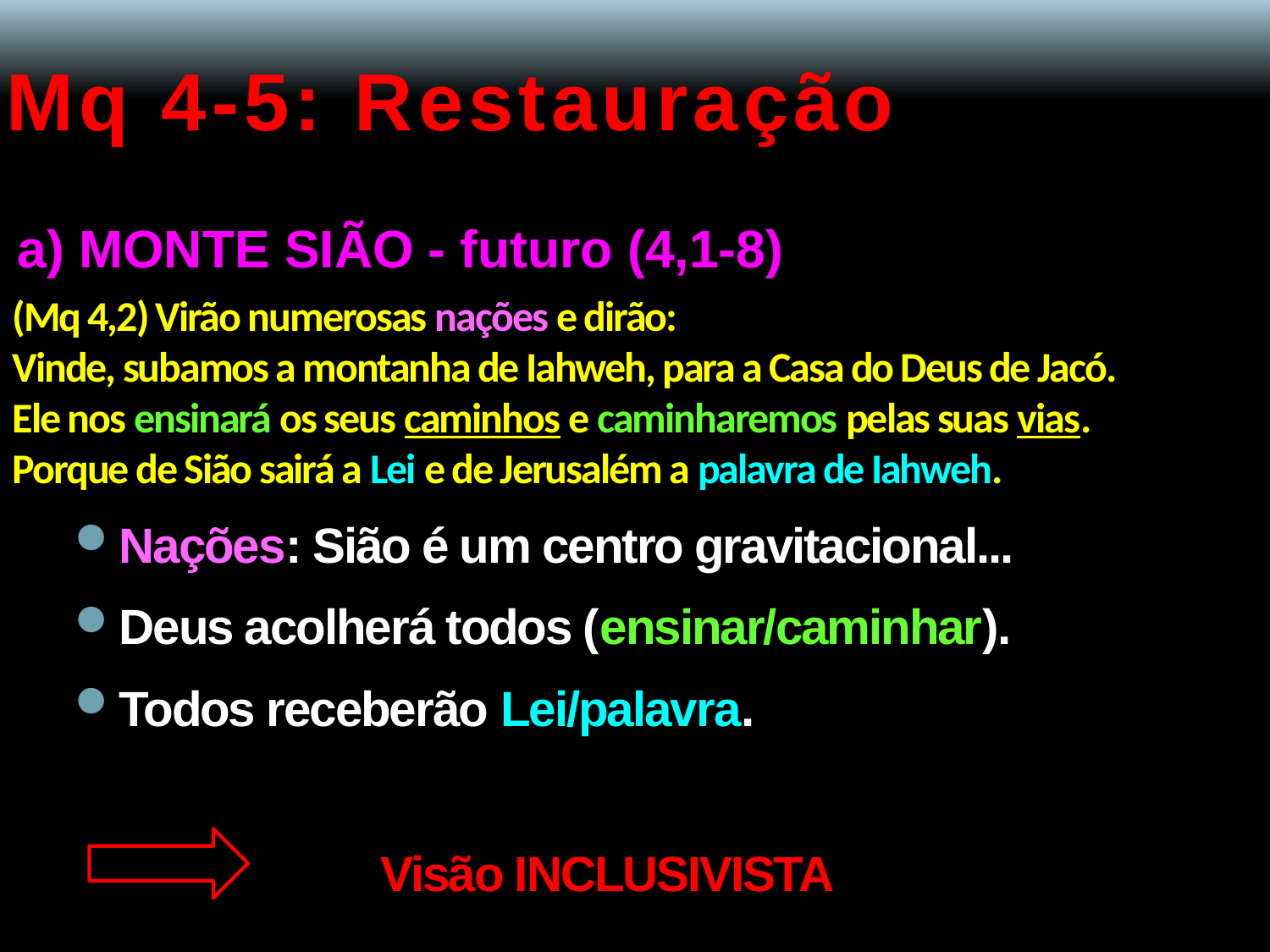

# Mq 4-5: Restauração
a) MONTE SIÃO - futuro (4,1-8)
(Mq 4,2) Virão numerosas nações e dirão:
Vinde, subamos a montanha de Iahweh, para a Casa do Deus de Jacó.
Ele nos ensinará os seus caminhos e caminharemos pelas suas vias.
Porque de Sião sairá a Lei e de Jerusalém a palavra de Iahweh.
Nações: Sião é um centro gravitacional...
Deus acolherá todos (ensinar/caminhar).
Todos receberão Lei/palavra.

			 Visão INCLUSIVISTA